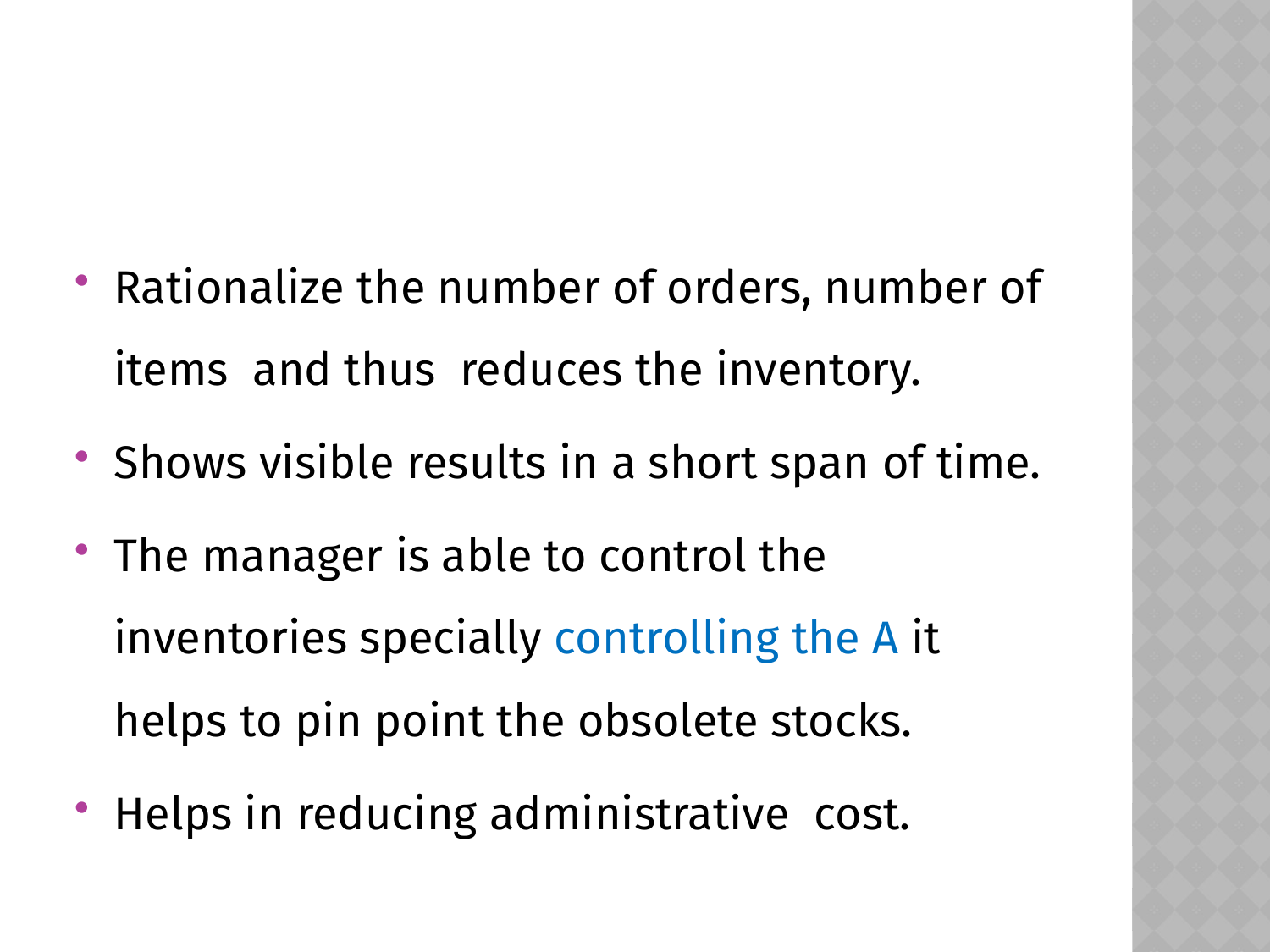

#
Rationalize the number of orders, number of items  and thus  reduces the inventory.
Shows visible results in a short span of time.
The manager is able to control the inventories specially controlling the A it helps to pin point the obsolete stocks.
Helps in reducing administrative  cost.